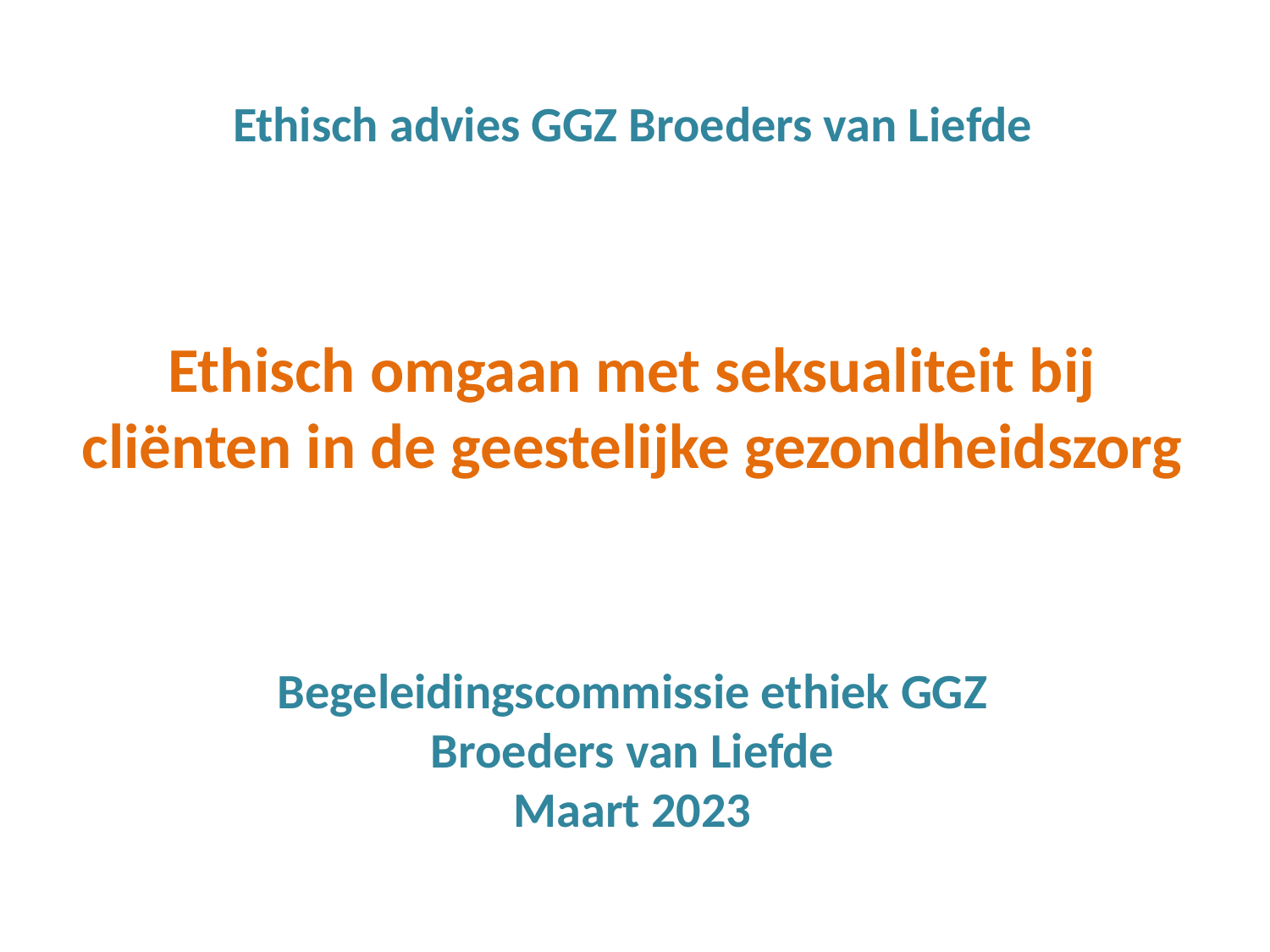

Ethisch advies GGZ Broeders van Liefde

Ethisch omgaan met seksualiteit bij
cliënten in de geestelijke gezondheidszorg

Begeleidingscommissie ethiek GGZ
Broeders van Liefde
Maart 2023